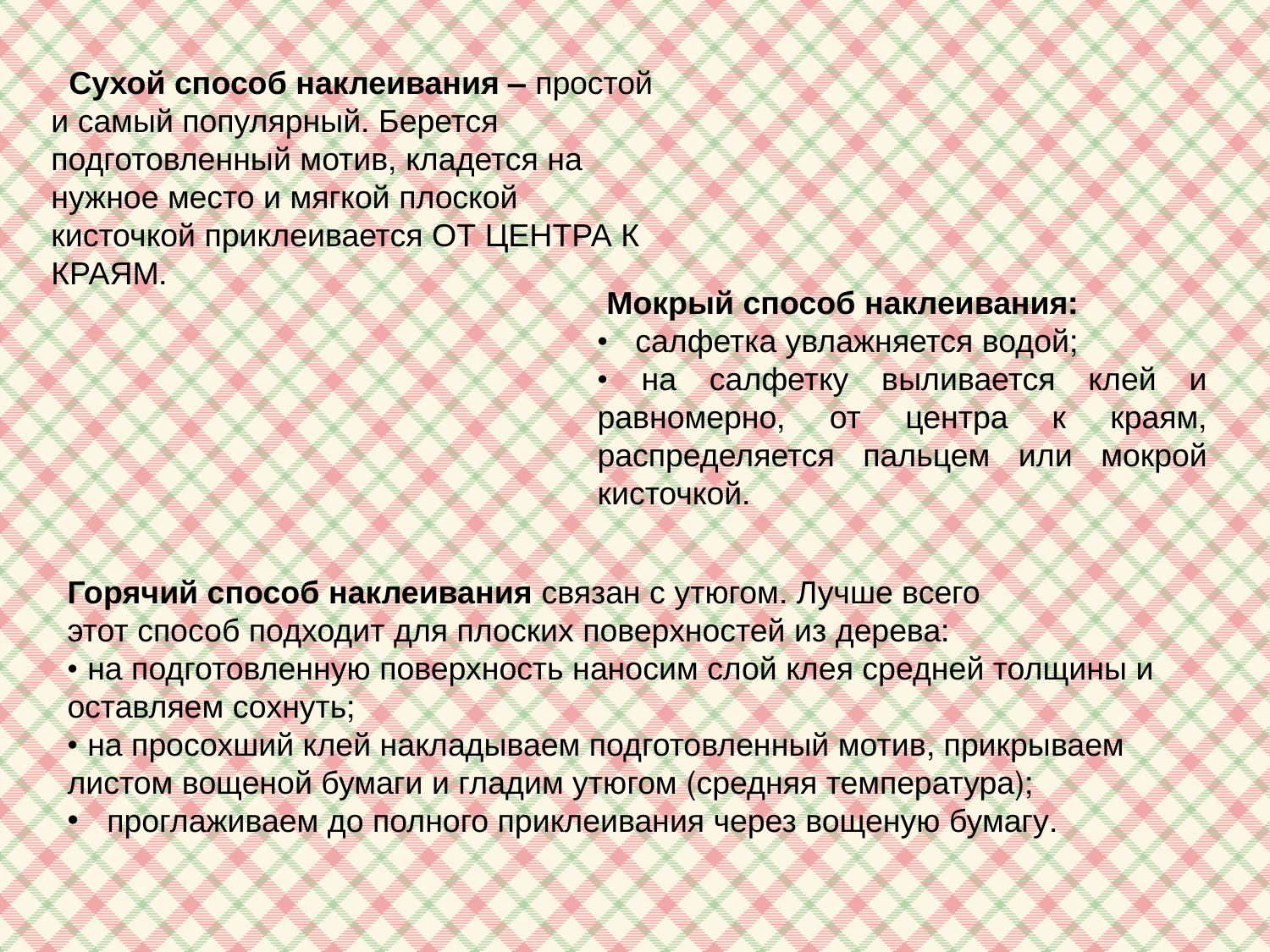

Сухой способ наклеивания – простой и самый популярный. Берется подготовленный мотив, кладется на нужное место и мягкой плоской кисточкой приклеивается ОТ ЦЕНТРА К КРАЯМ.
 Мокрый способ наклеивания:
•   салфетка увлажняется водой;
• на салфетку выливается клей и равномерно, от центра к краям, распределяется пальцем или мокрой кисточкой.
Горячий способ наклеивания связан с утюгом. Лучше всего этот способ подходит для плоских поверхностей из дерева:
• на подготовленную поверхность наносим слой клея средней толщины и оставляем сохнуть;
• на просохший клей накладываем подготовленный мотив, прикрываем листом вощеной бумаги и гладим утюгом (средняя температура);
проглаживаем до полного приклеивания через вощеную бумагу.